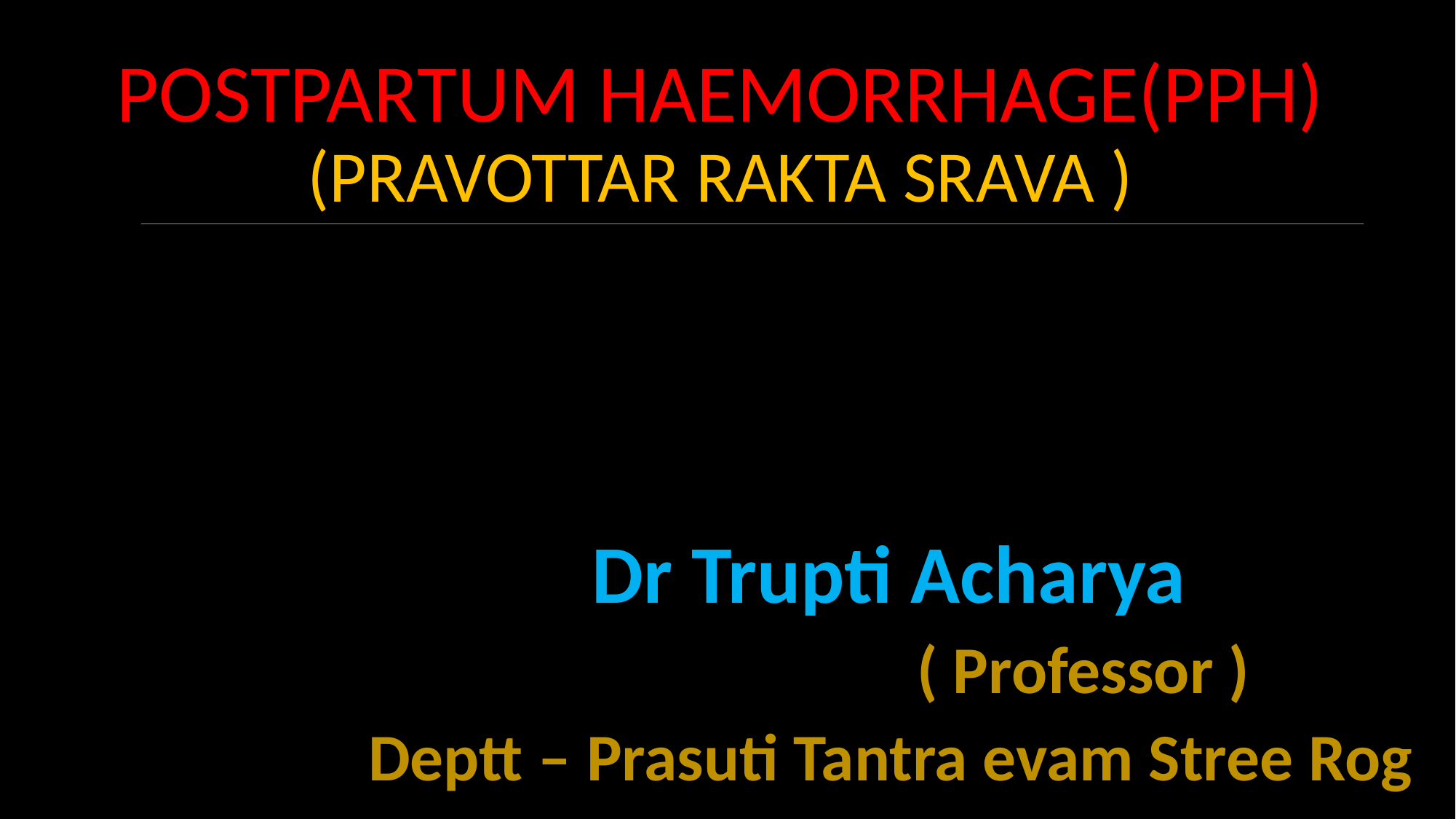

# POSTPARTUM HAEMORRHAGE(PPH) (PRAVOTTAR RAKTA SRAVA )
Dr Trupti Acharya
                                               ( Professor )
Deptt – Prasuti Tantra evam Stree Rog